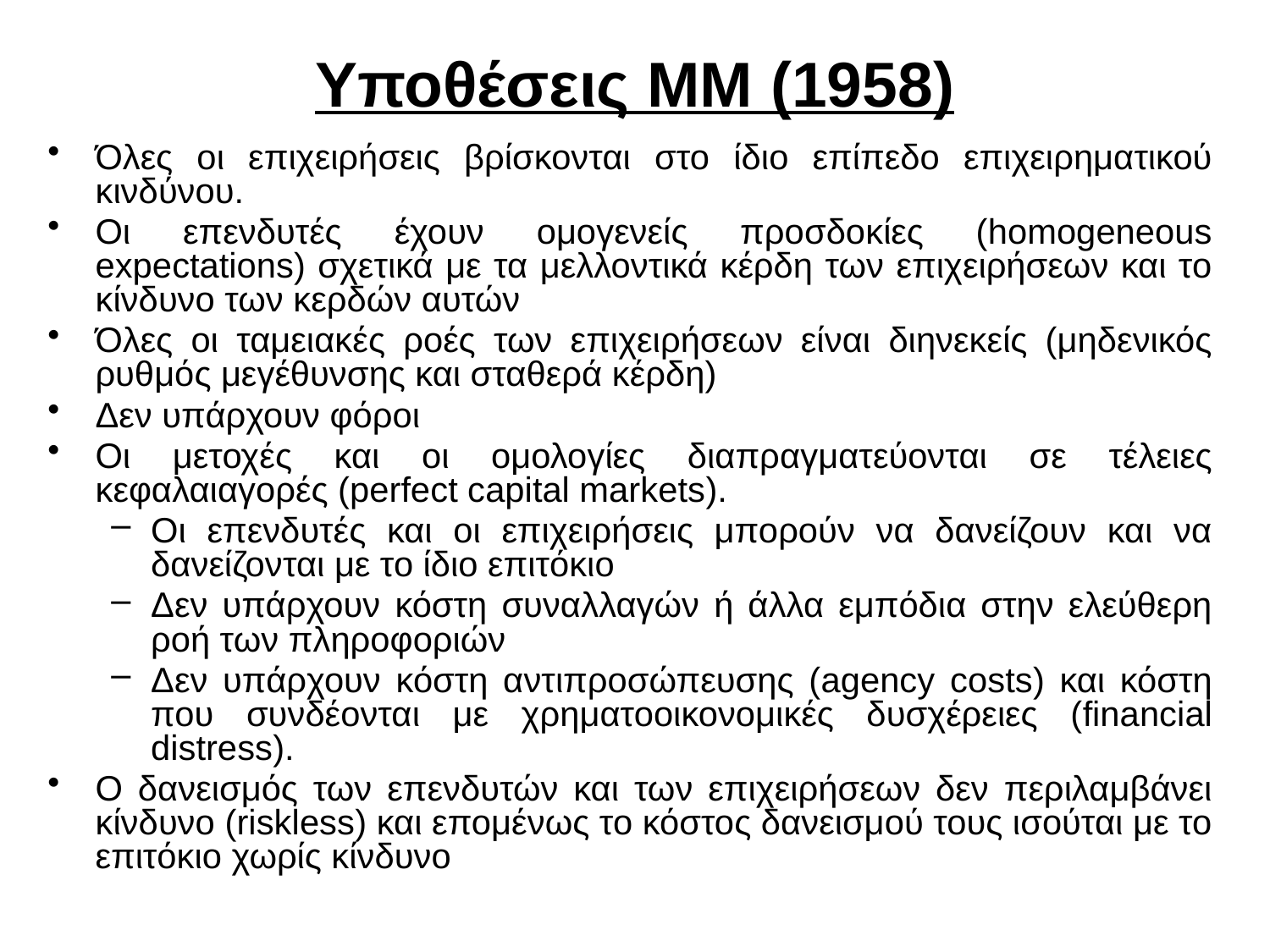

# Υποθέσεις ΜΜ (1958)
Όλες οι επιχειρήσεις βρίσκονται στο ίδιο επίπεδο επιχειρηματικού κινδύνου.
Οι επενδυτές έχουν ομογενείς προσδοκίες (homogeneous expectations) σχετικά με τα μελλοντικά κέρδη των επιχειρήσεων και το κίνδυνο των κερδών αυτών
Όλες οι ταμειακές ροές των επιχειρήσεων είναι διηνεκείς (μηδενικός ρυθμός μεγέθυνσης και σταθερά κέρδη)
Δεν υπάρχουν φόροι
Οι μετοχές και οι ομολογίες διαπραγματεύονται σε τέλειες κεφαλαιαγορές (perfect capital markets).
Οι επενδυτές και οι επιχειρήσεις μπορούν να δανείζουν και να δανείζονται με το ίδιο επιτόκιο
Δεν υπάρχουν κόστη συναλλαγών ή άλλα εμπόδια στην ελεύθερη ροή των πληροφοριών
Δεν υπάρχουν κόστη αντιπροσώπευσης (agency costs) και κόστη που συνδέονται με χρηματοοικονομικές δυσχέρειες (financial distress).
Ο δανεισμός των επενδυτών και των επιχειρήσεων δεν περιλαμβάνει κίνδυνο (riskless) και επομένως το κόστος δανεισμού τους ισούται με το επιτόκιο χωρίς κίνδυνο